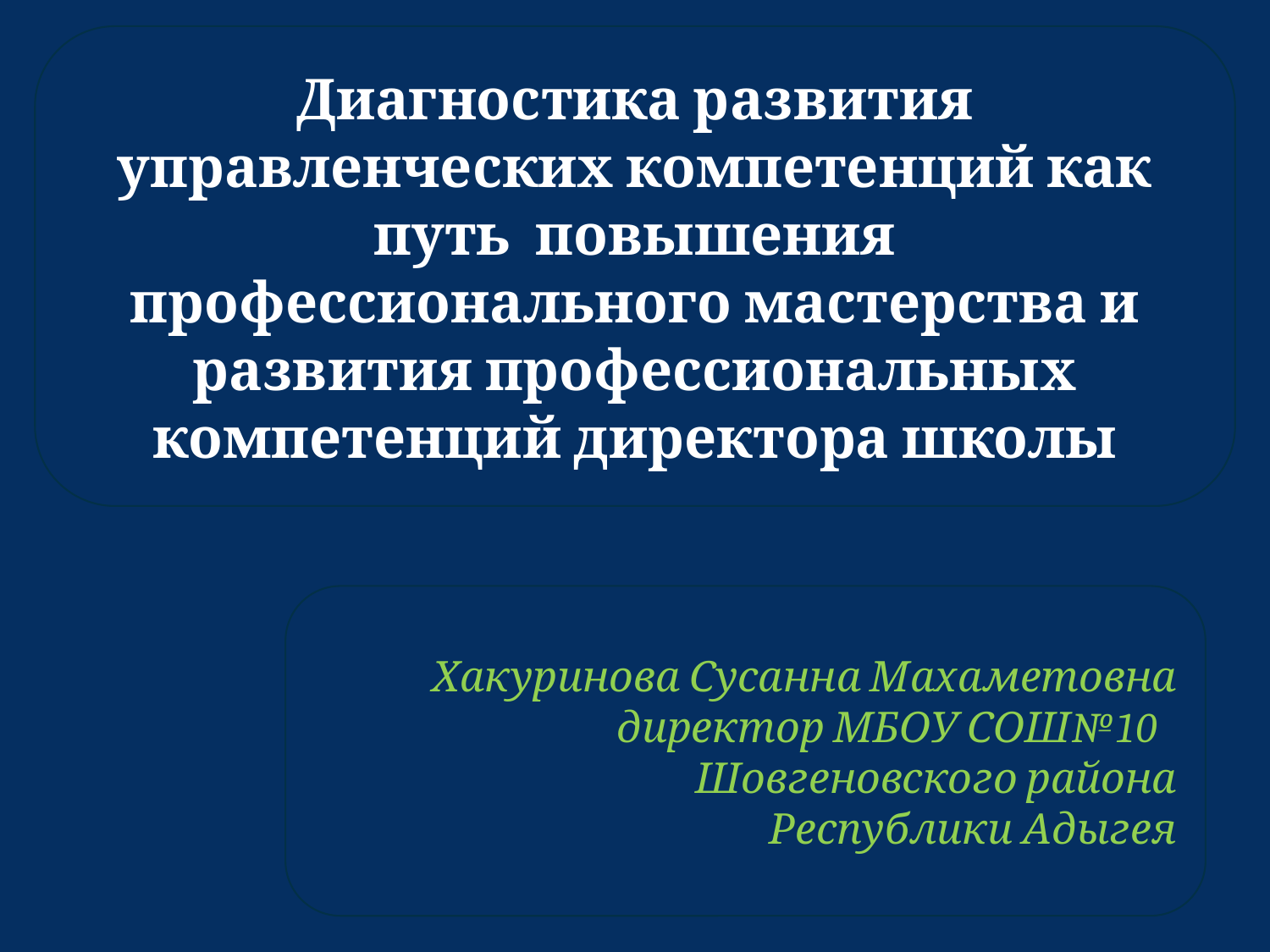

Диагностика развития управленческих компетенций как путь  повышения профессионального мастерства и развития профессиональных компетенций директора школы
Хакуринова Сусанна Махаметовна
                             директор МБОУ СОШ№10
                                    Шовгеновского района
                                              Республики Адыгея